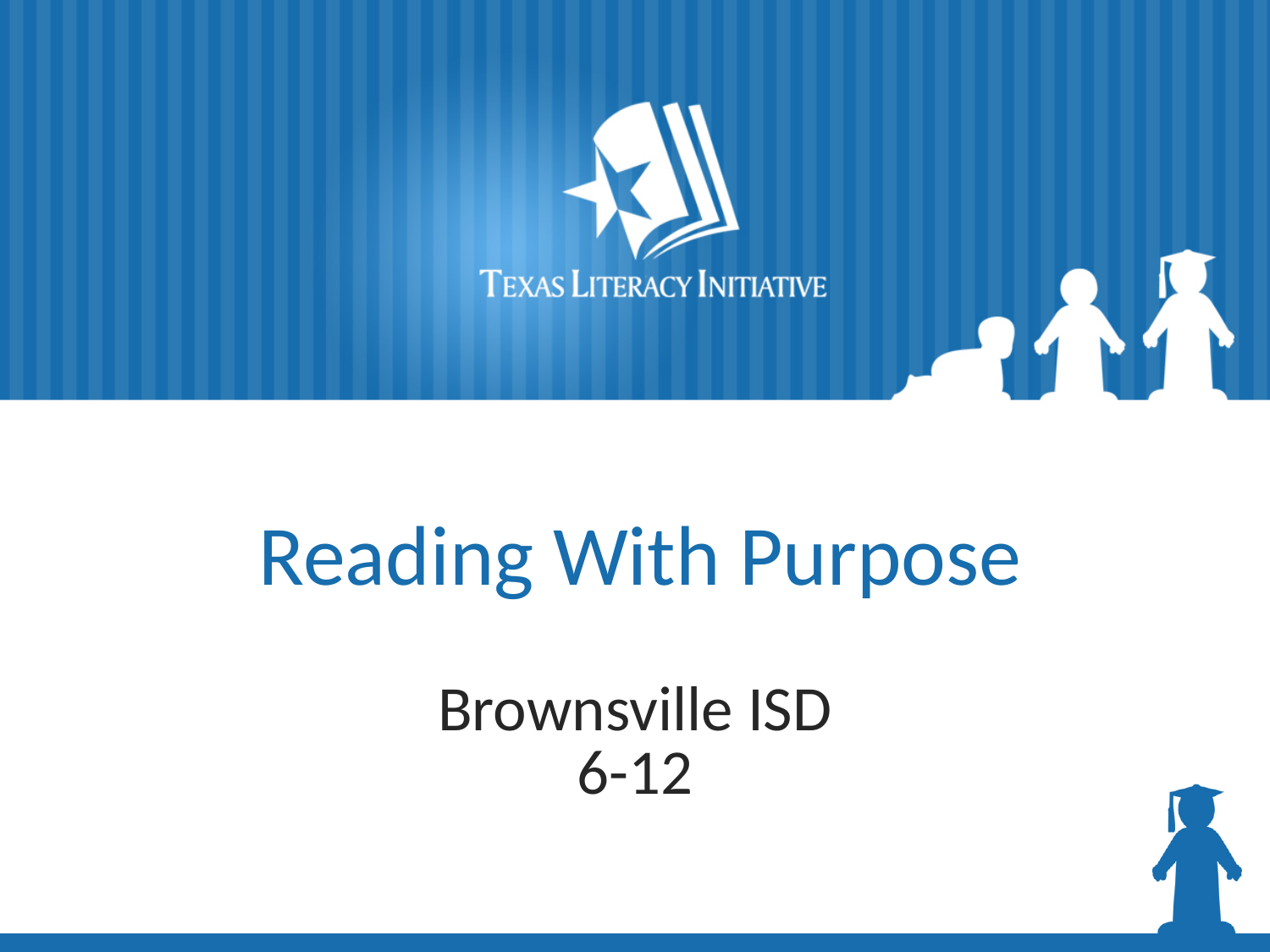

# Reading With Purpose
Brownsville ISD
6-12